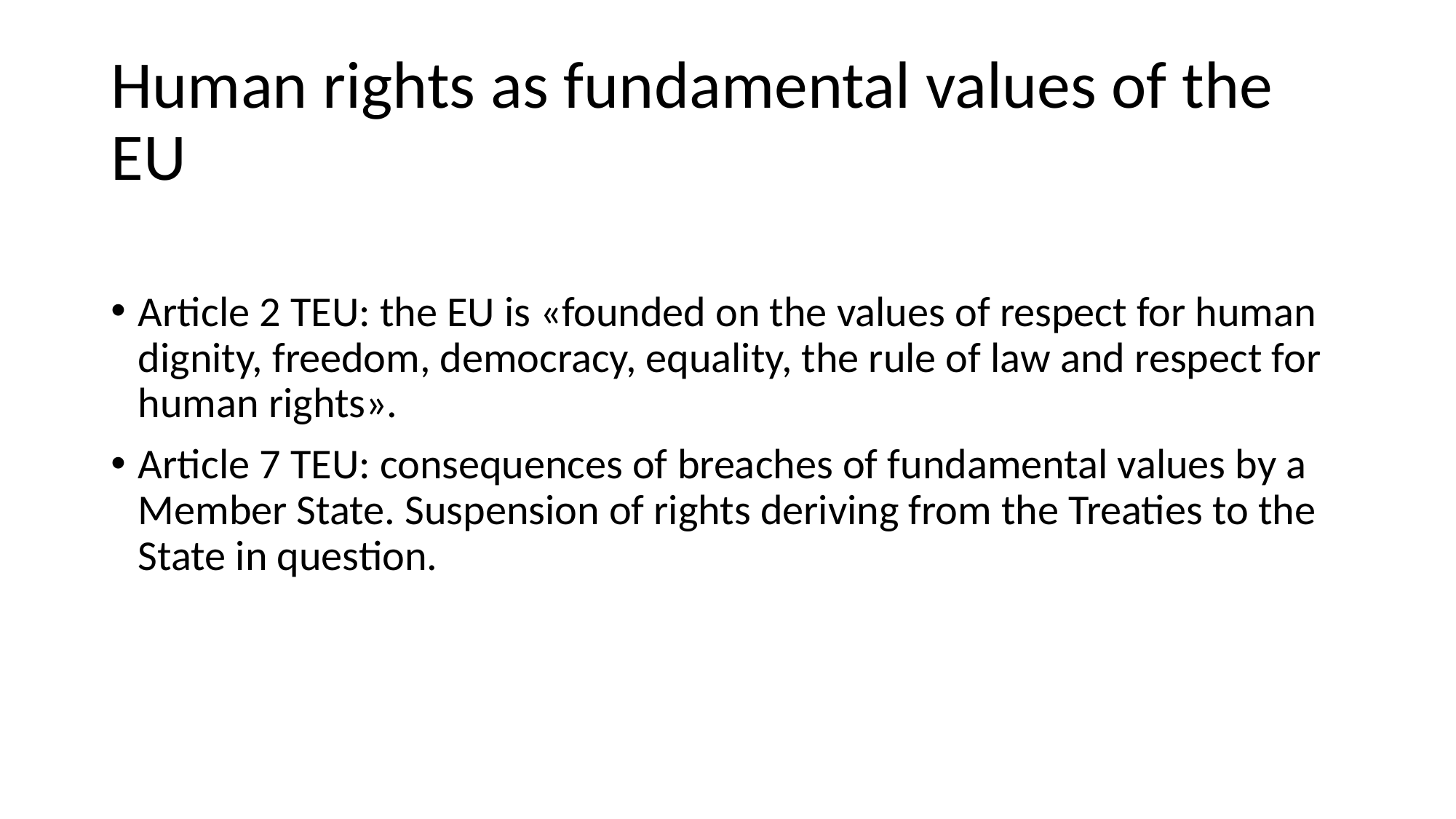

# Human rights as fundamental values of the EU

Article 2 TEU: the EU is «founded on the values of respect for human dignity, freedom, democracy, equality, the rule of law and respect for human rights».
Article 7 TEU: consequences of breaches of fundamental values by a Member State. Suspension of rights deriving from the Treaties to the State in question.